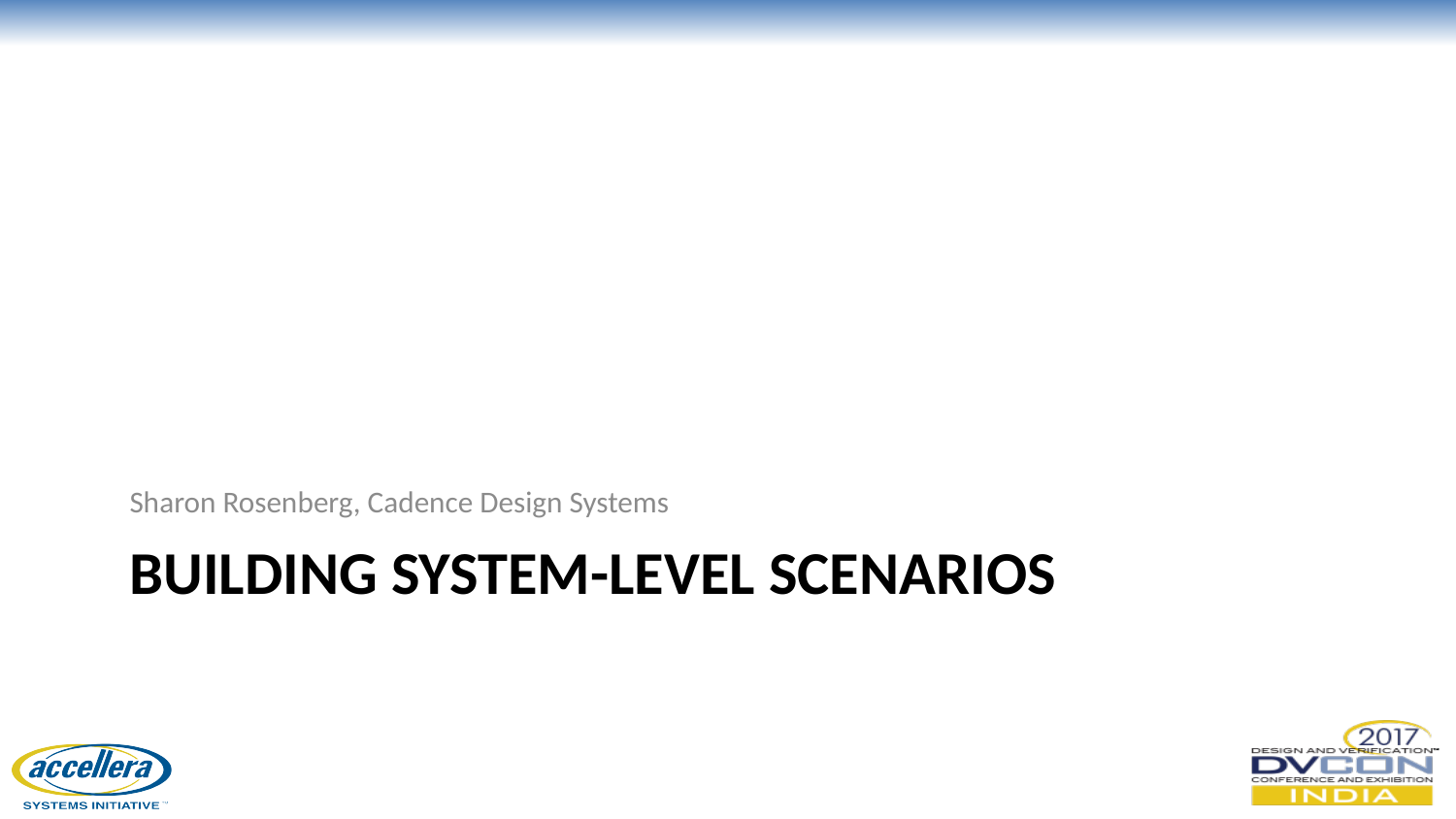

Sharon Rosenberg, Cadence Design Systems
# building system-level scenarios